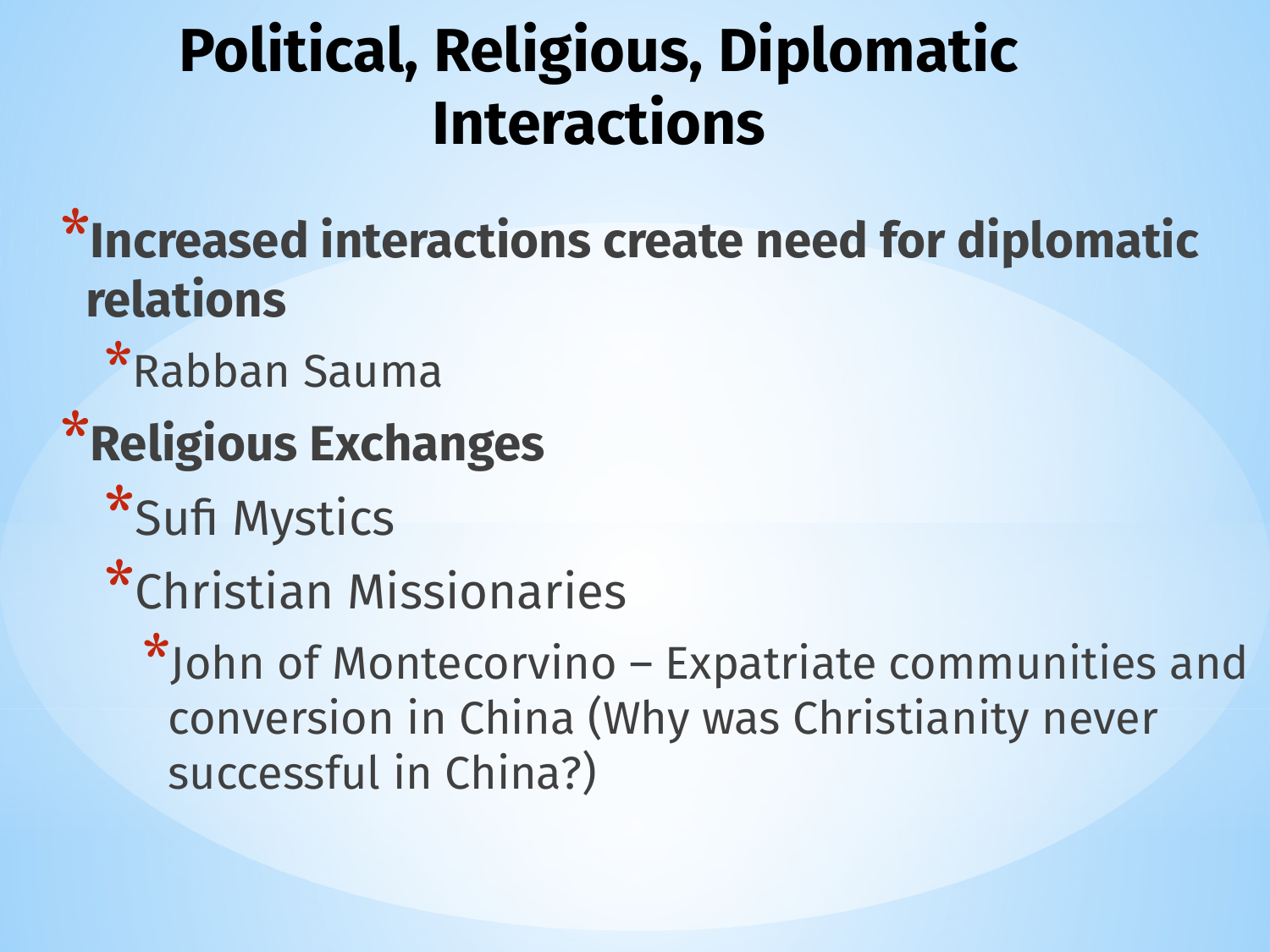

# Political, Religious, Diplomatic Interactions
Increased interactions create need for diplomatic relations
Rabban Sauma
Religious Exchanges
Sufi Mystics
Christian Missionaries
John of Montecorvino – Expatriate communities and conversion in China (Why was Christianity never successful in China?)